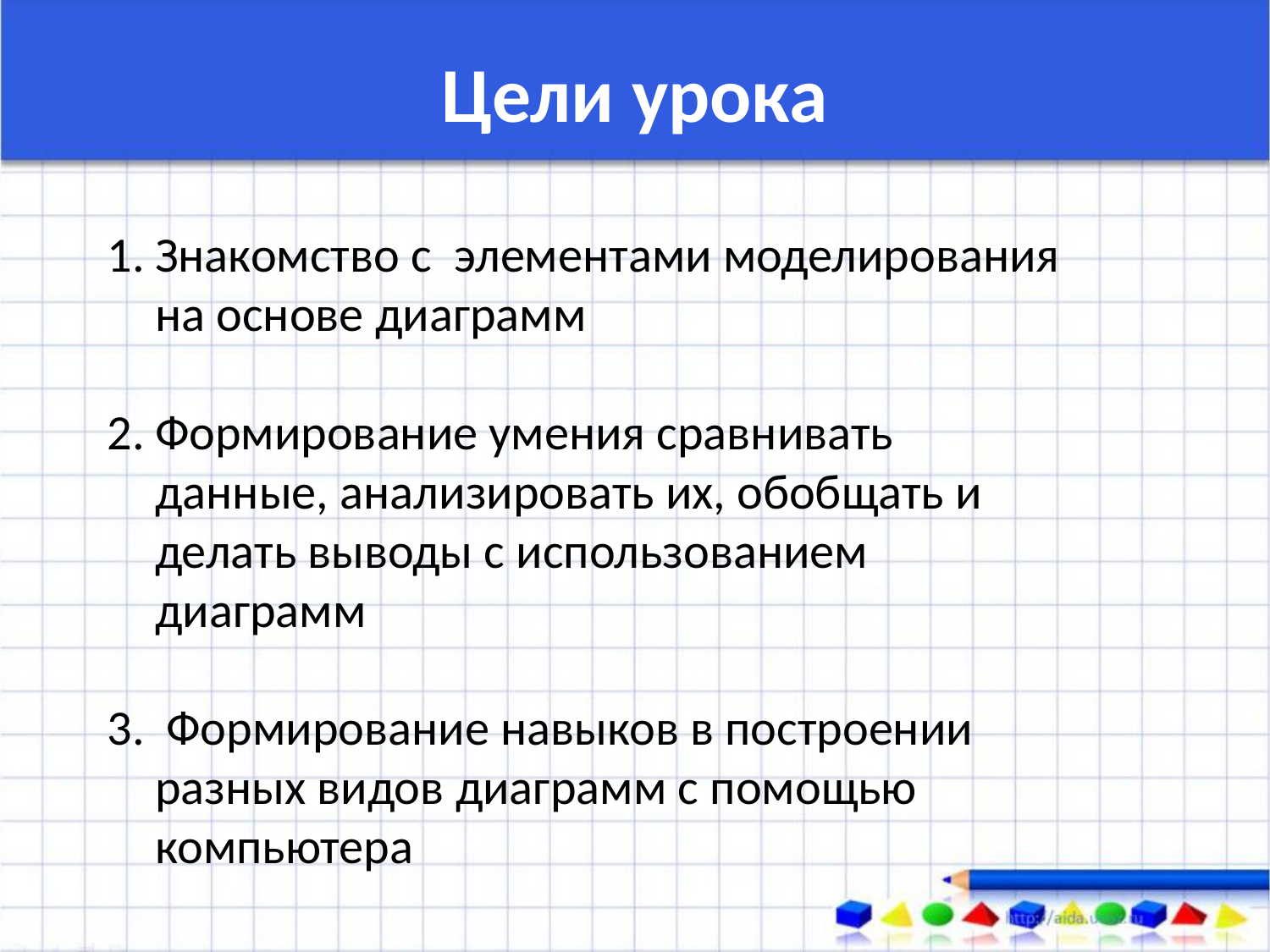

Цели урока
Знакомство с  элементами моделирования на основе диаграмм

Формирование умения сравнивать данные, анализировать их, обобщать и делать выводы с использованием диаграмм

 Формирование навыков в построении разных видов диаграмм с помощью компьютера